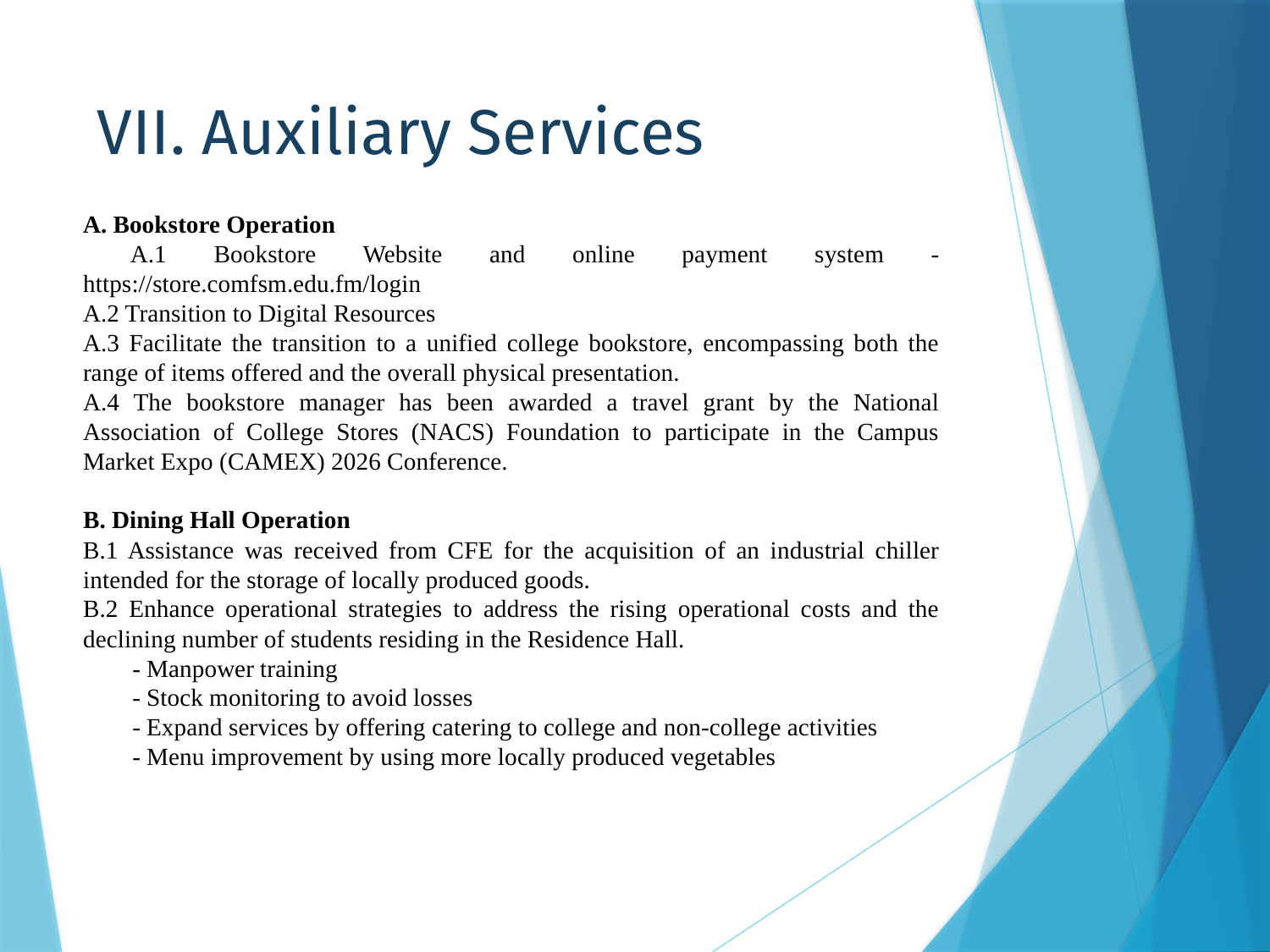

# VII. Auxiliary Services
A. Bookstore Operation
 A.1 Bookstore Website and online payment system - https://store.comfsm.edu.fm/login
A.2 Transition to Digital Resources
A.3 Facilitate the transition to a unified college bookstore, encompassing both the range of items offered and the overall physical presentation.
A.4 The bookstore manager has been awarded a travel grant by the National Association of College Stores (NACS) Foundation to participate in the Campus Market Expo (CAMEX) 2026 Conference.

B. Dining Hall Operation
B.1 Assistance was received from CFE for the acquisition of an industrial chiller intended for the storage of locally produced goods.
B.2 Enhance operational strategies to address the rising operational costs and the declining number of students residing in the Residence Hall.
        - Manpower training
        - Stock monitoring to avoid losses
        - Expand services by offering catering to college and non-college activities
        - Menu improvement by using more locally produced vegetables